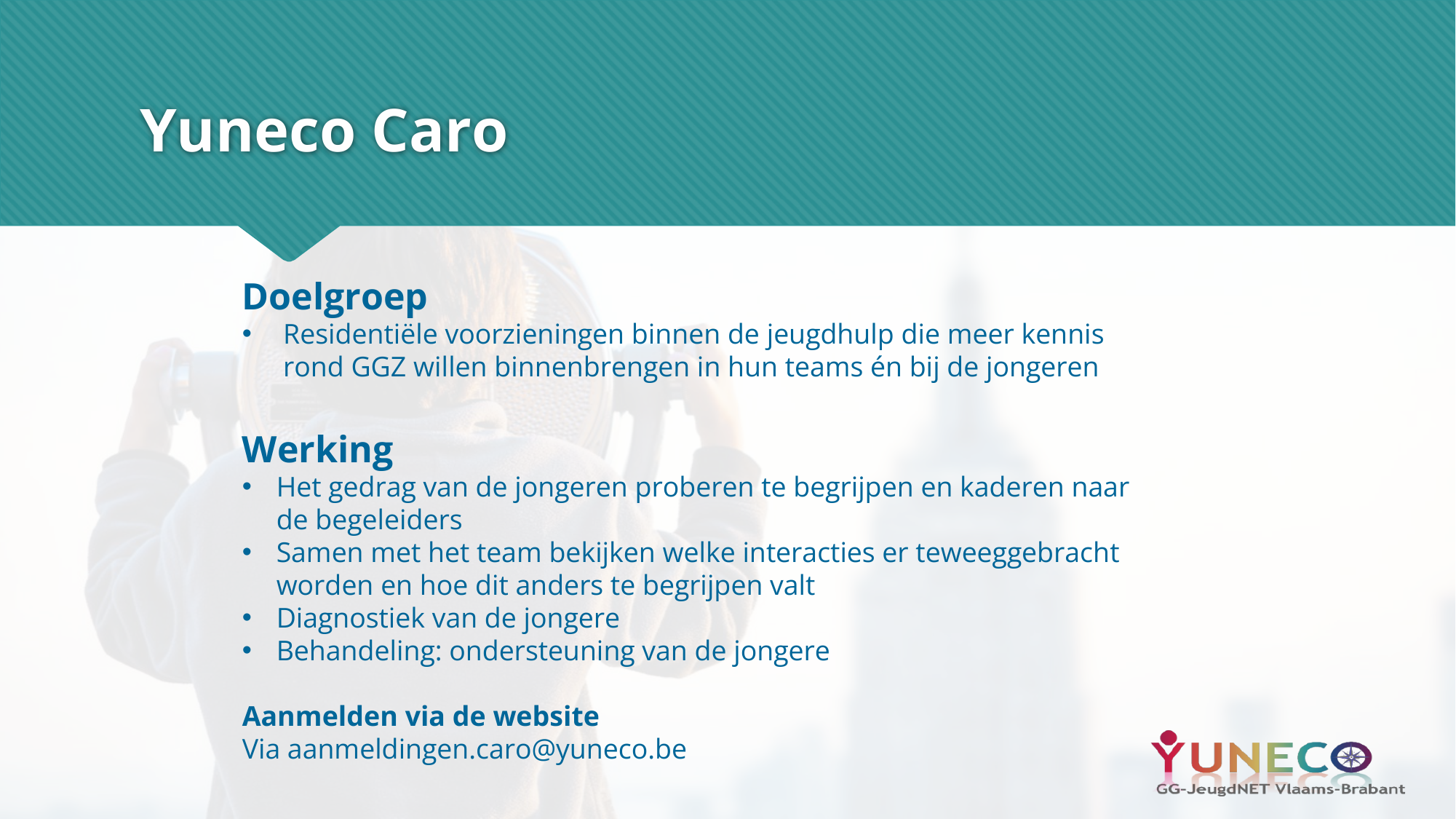

# Yuneco Caro
Doelgroep
Residentiële voorzieningen binnen de jeugdhulp die meer kennis rond GGZ willen binnenbrengen in hun teams én bij de jongeren

Werking
Het gedrag van de jongeren proberen te begrijpen en kaderen naar de begeleiders
Samen met het team bekijken welke interacties er teweeggebracht worden en hoe dit anders te begrijpen valt
Diagnostiek van de jongere
Behandeling: ondersteuning van de jongere

Aanmelden via de website
Via aanmeldingen.caro@yuneco.be